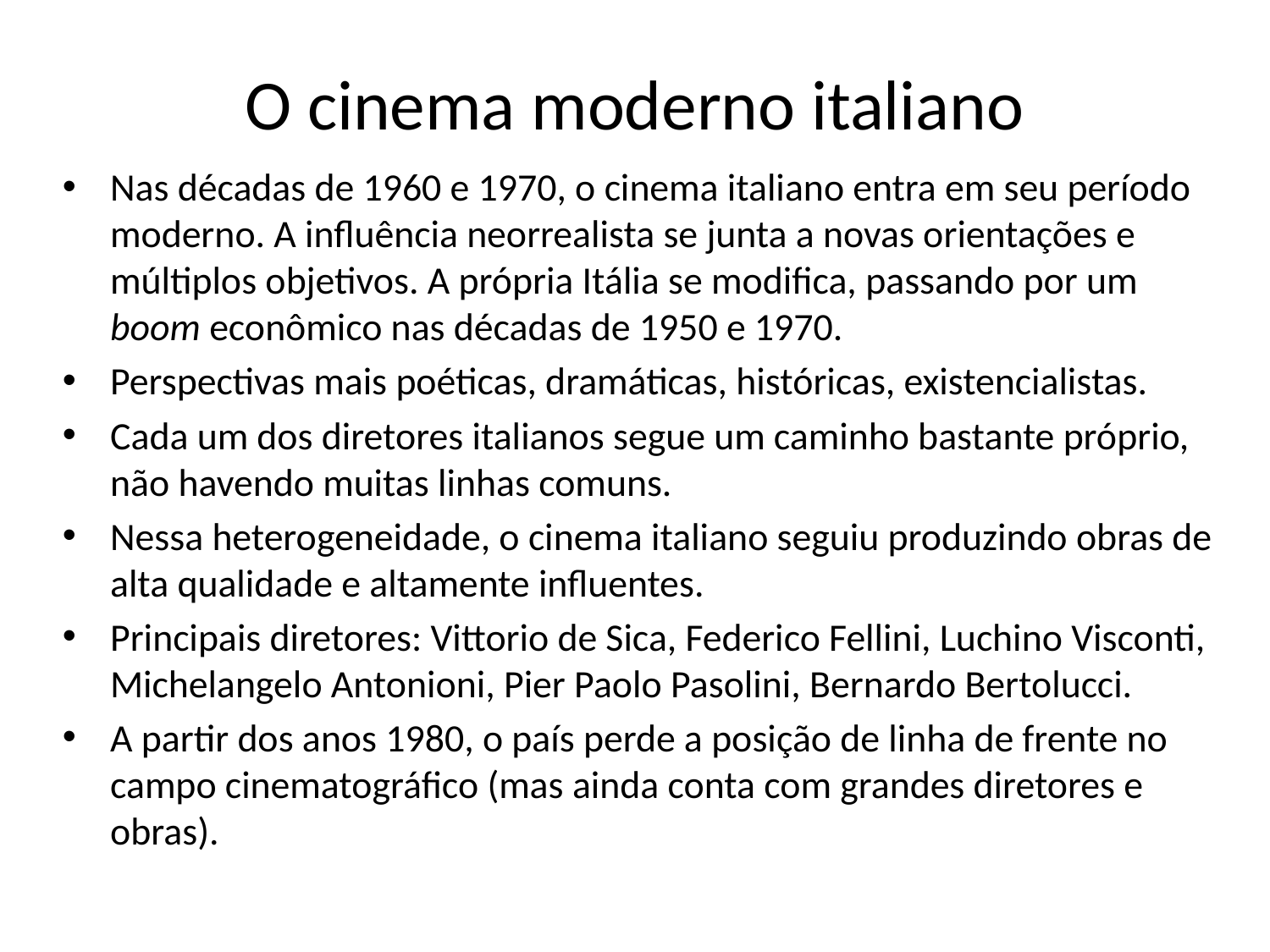

# O cinema moderno italiano
Nas décadas de 1960 e 1970, o cinema italiano entra em seu período moderno. A influência neorrealista se junta a novas orientações e múltiplos objetivos. A própria Itália se modifica, passando por um boom econômico nas décadas de 1950 e 1970.
Perspectivas mais poéticas, dramáticas, históricas, existencialistas.
Cada um dos diretores italianos segue um caminho bastante próprio, não havendo muitas linhas comuns.
Nessa heterogeneidade, o cinema italiano seguiu produzindo obras de alta qualidade e altamente influentes.
Principais diretores: Vittorio de Sica, Federico Fellini, Luchino Visconti, Michelangelo Antonioni, Pier Paolo Pasolini, Bernardo Bertolucci.
A partir dos anos 1980, o país perde a posição de linha de frente no campo cinematográfico (mas ainda conta com grandes diretores e obras).